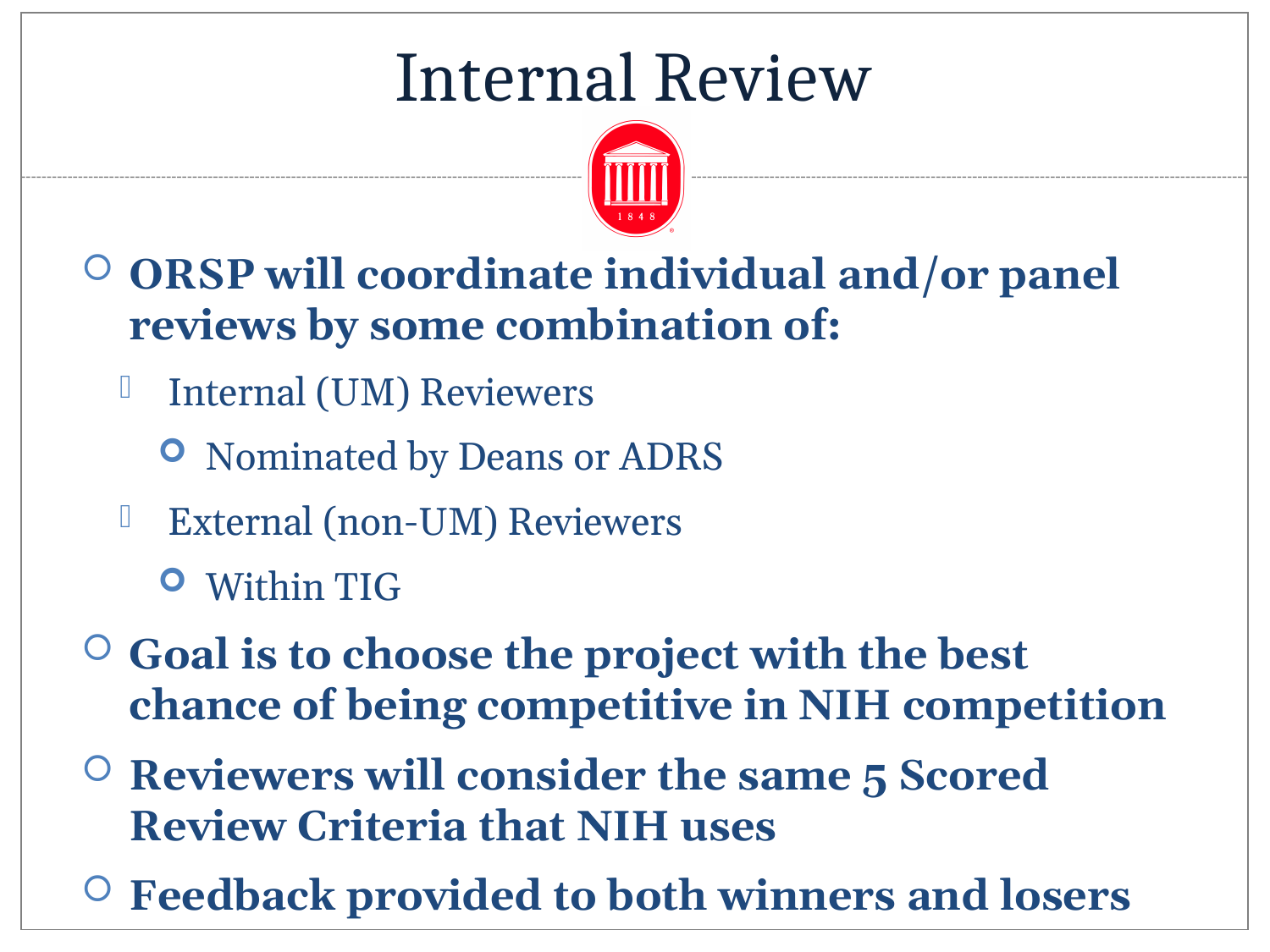

# Internal Review

ORSP will coordinate individual and/or panel reviews by some combination of:
Internal (UM) Reviewers
Nominated by Deans or ADRS
External (non-UM) Reviewers
Within TIG
Goal is to choose the project with the best chance of being competitive in NIH competition
Reviewers will consider the same 5 Scored Review Criteria that NIH uses
Feedback provided to both winners and losers